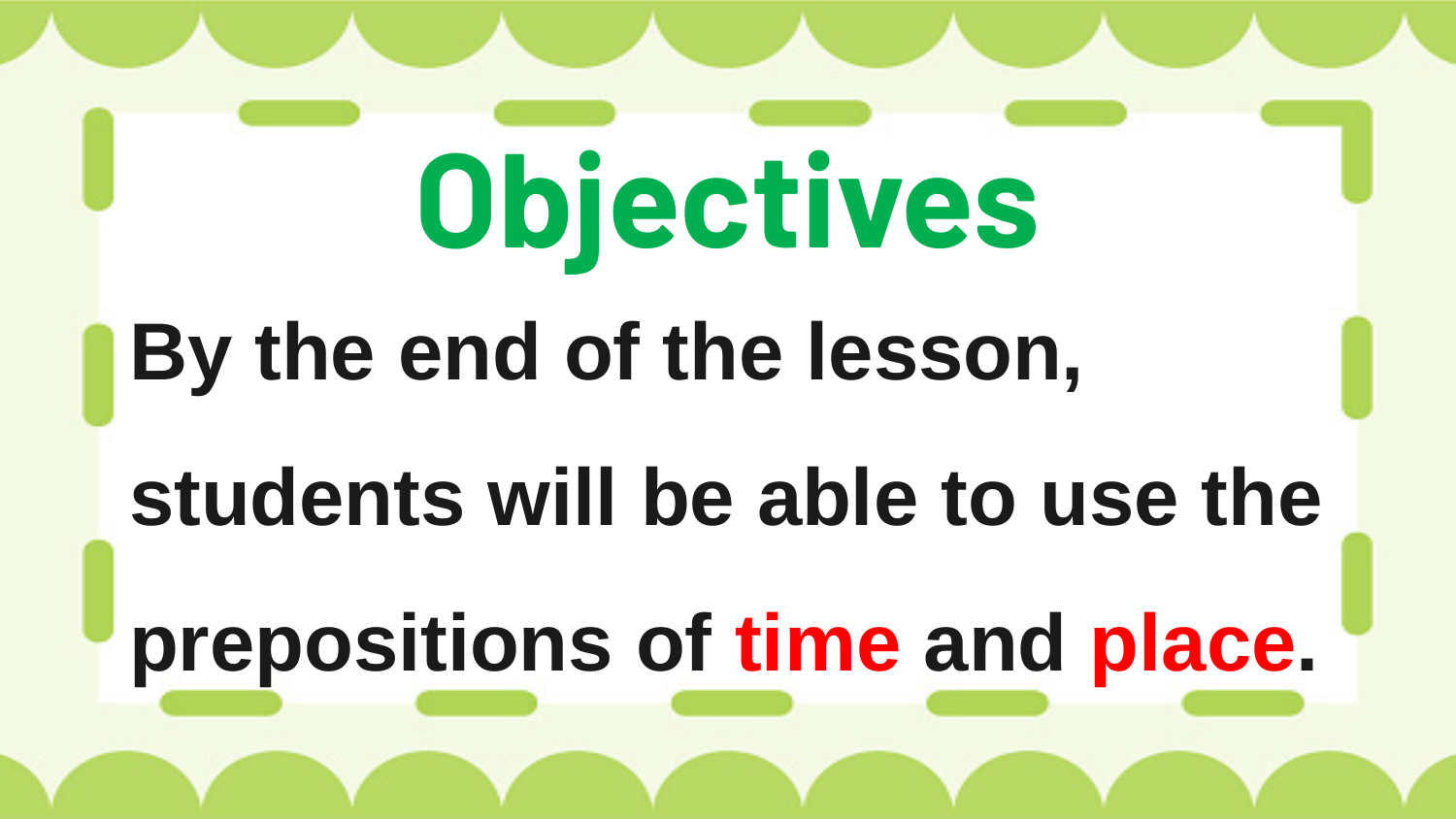

# Objectives
By the end of the lesson, students will be able to use the prepositions of time and place.